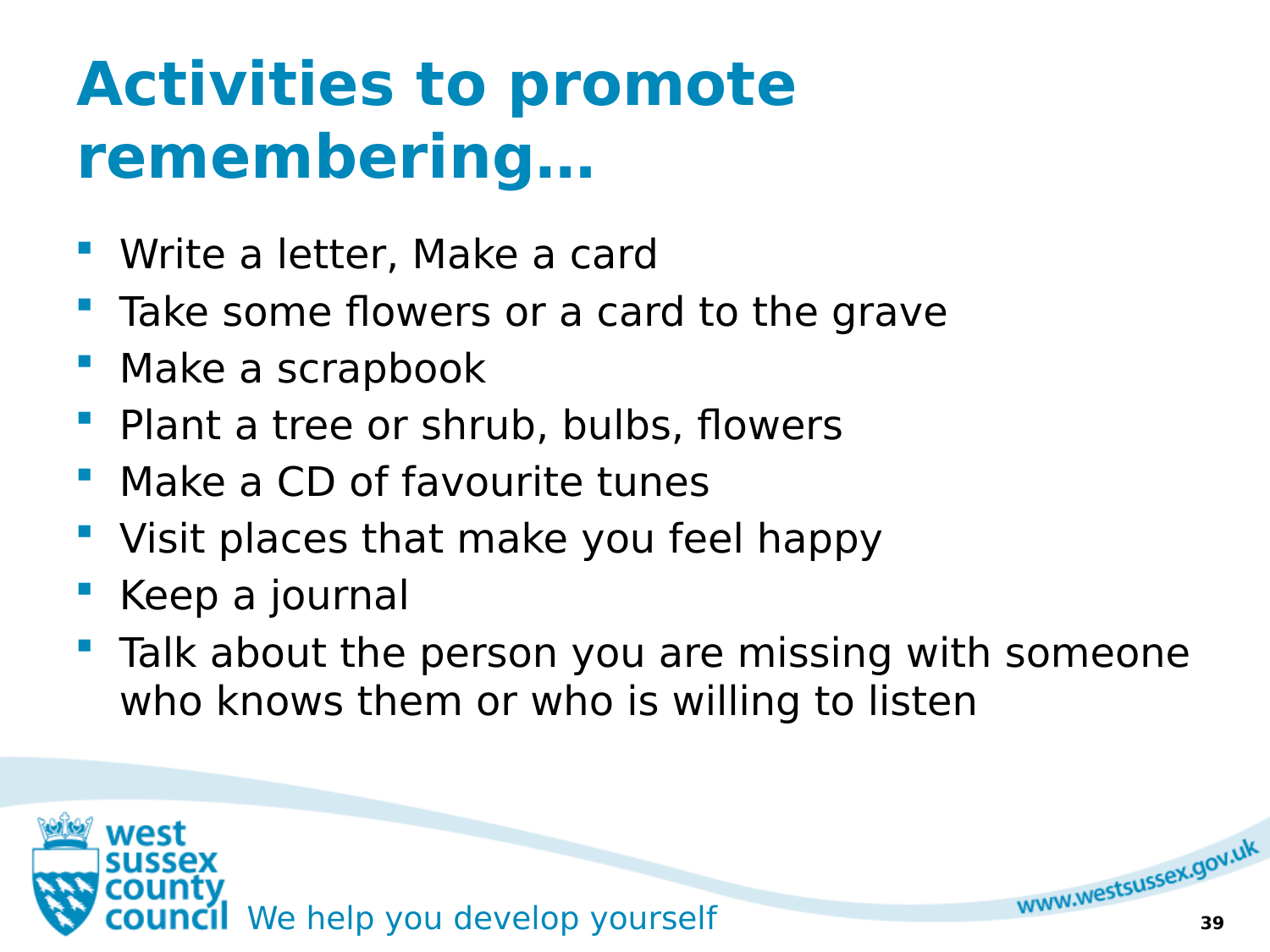

# Activities to promote remembering…
Write a letter, Make a card
Take some flowers or a card to the grave
Make a scrapbook
Plant a tree or shrub, bulbs, flowers
Make a CD of favourite tunes
Visit places that make you feel happy
Keep a journal
Talk about the person you are missing with someone who knows them or who is willing to listen

39